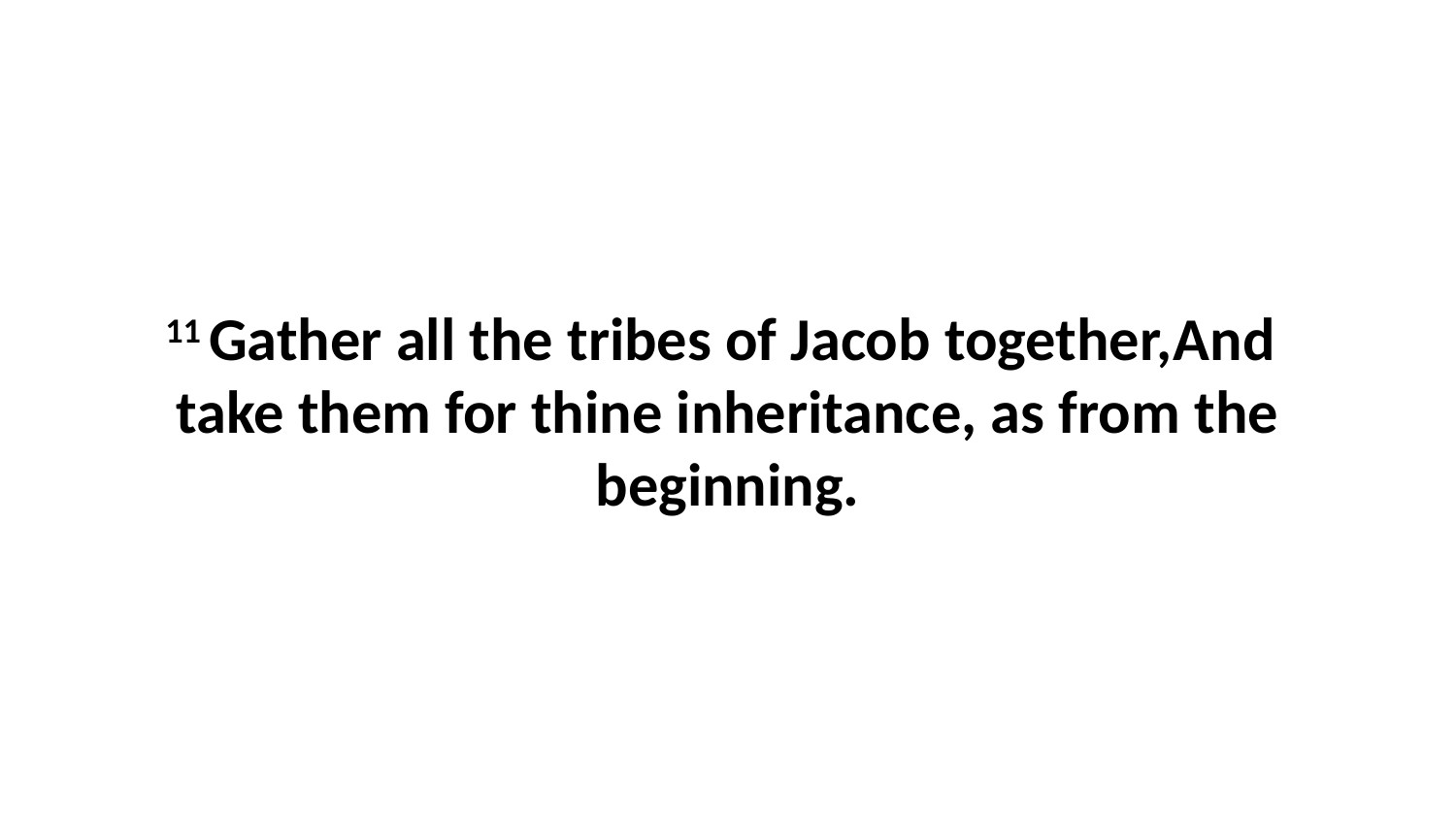

11 Gather all the tribes of Jacob together,And  take them for thine inheritance, as from the beginning.